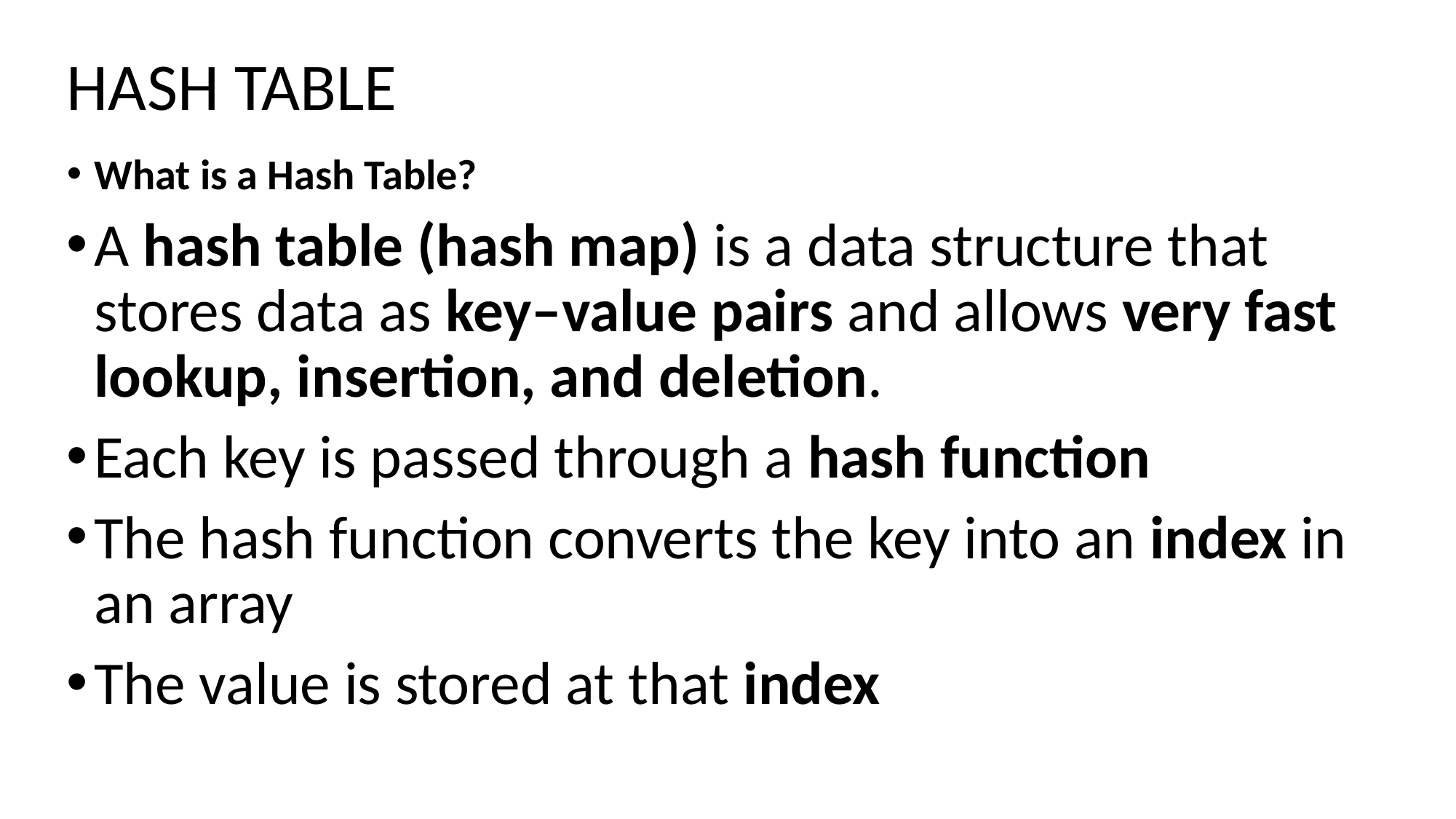

# HASH TABLE
What is a Hash Table?
A hash table (hash map) is a data structure that stores data as key–value pairs and allows very fast lookup, insertion, and deletion.
Each key is passed through a hash function
The hash function converts the key into an index in an array
The value is stored at that index